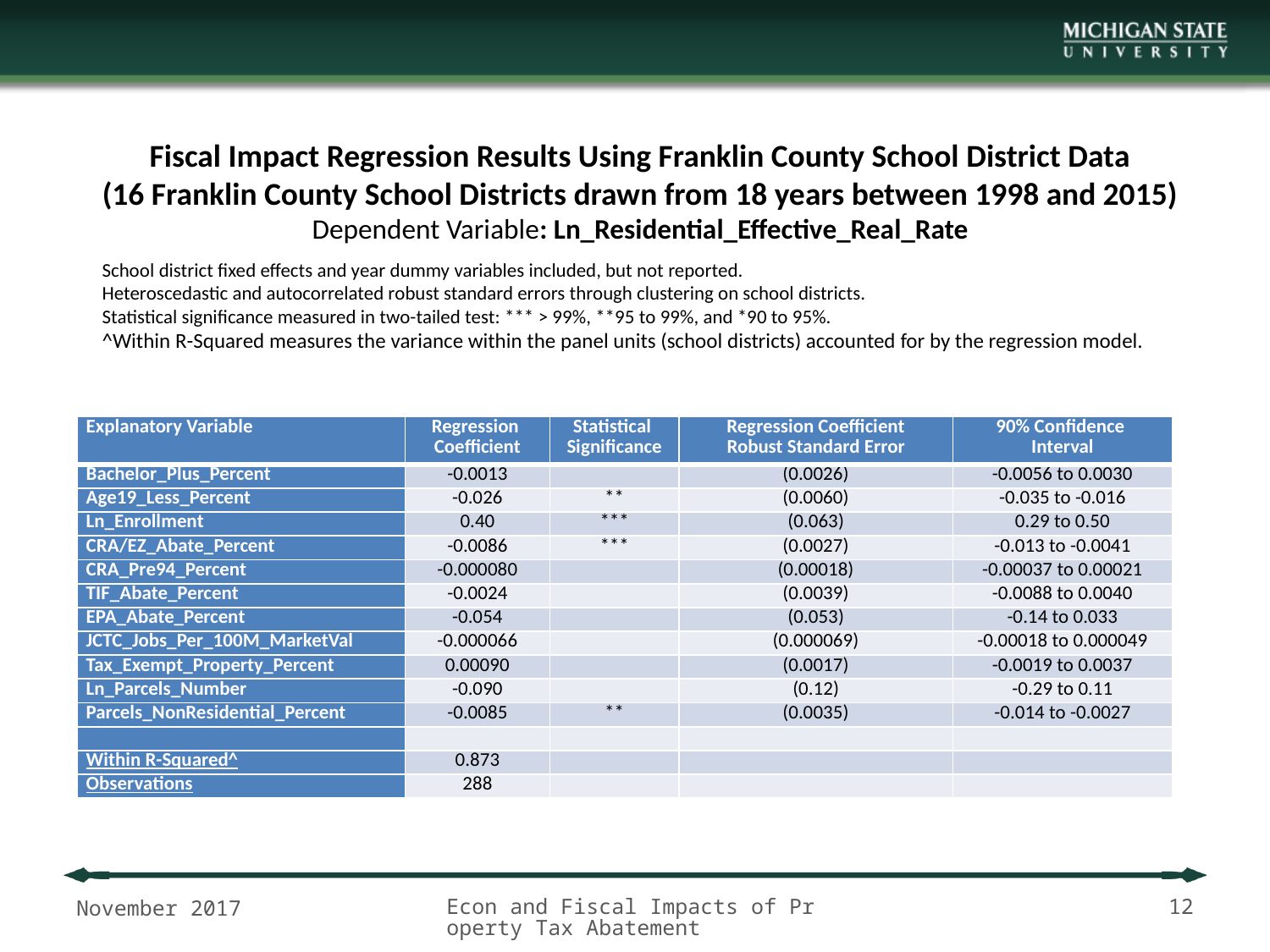

Fiscal Impact Regression Results Using Franklin County School District Data
(16 Franklin County School Districts drawn from 18 years between 1998 and 2015)
Dependent Variable: Ln_Residential_Effective_Real_Rate

School district fixed effects and year dummy variables included, but not reported.
Heteroscedastic and autocorrelated robust standard errors through clustering on school districts.
Statistical significance measured in two-tailed test: *** > 99%, **95 to 99%, and *90 to 95%.
^Within R-Squared measures the variance within the panel units (school districts) accounted for by the regression model.
| Explanatory Variable | Regression Coefficient | Statistical Significance | Regression Coefficient Robust Standard Error | 90% Confidence Interval |
| --- | --- | --- | --- | --- |
| Bachelor\_Plus\_Percent | -0.0013 |  | (0.0026) | -0.0056 to 0.0030 |
| Age19\_Less\_Percent | -0.026 | \*\* | (0.0060) | -0.035 to -0.016 |
| Ln\_Enrollment | 0.40 | \*\*\* | (0.063) | 0.29 to 0.50 |
| CRA/EZ\_Abate\_Percent | -0.0086 | \*\*\* | (0.0027) | -0.013 to -0.0041 |
| CRA\_Pre94\_Percent | -0.000080 |  | (0.00018) | -0.00037 to 0.00021 |
| TIF\_Abate\_Percent | -0.0024 |  | (0.0039) | -0.0088 to 0.0040 |
| EPA\_Abate\_Percent | -0.054 |  | (0.053) | -0.14 to 0.033 |
| JCTC\_Jobs\_Per\_100M\_MarketVal | -0.000066 |  | (0.000069) | -0.00018 to 0.000049 |
| Tax\_Exempt\_Property\_Percent | 0.00090 |  | (0.0017) | -0.0019 to 0.0037 |
| Ln\_Parcels\_Number | -0.090 |  | (0.12) | -0.29 to 0.11 |
| Parcels\_NonResidential\_Percent | -0.0085 | \*\* | (0.0035) | -0.014 to -0.0027 |
|  |  |  |  |  |
| Within R-Squared^ | 0.873 |  |  |  |
| Observations | 288 |  |  |  |
November 2017
Econ and Fiscal Impacts of Property Tax Abatement
12